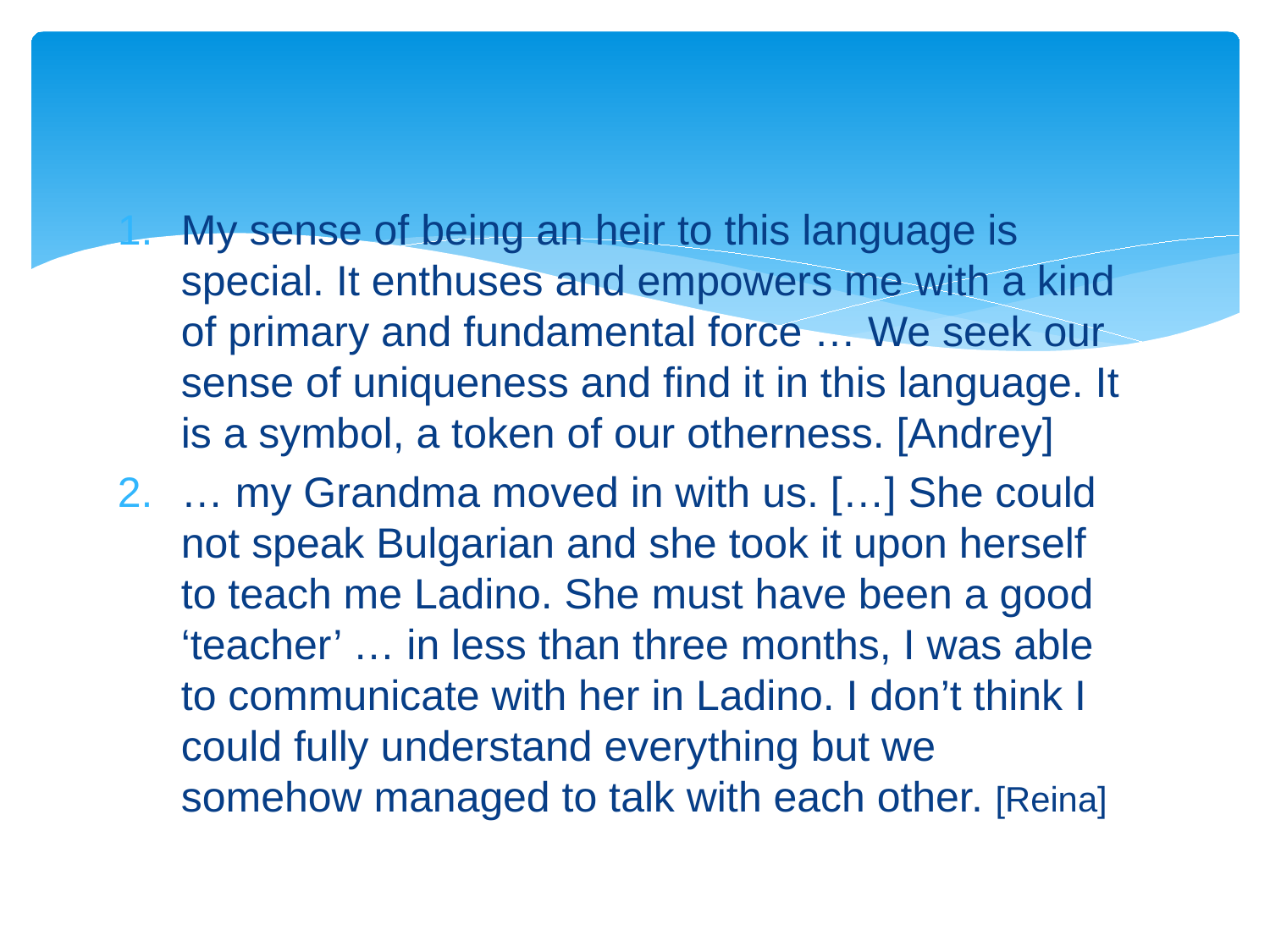

#
My sense of being an heir to this language is special. It enthuses and empowers me with a kind of primary and fundamental force … We seek our sense of uniqueness and find it in this language. It is a symbol, a token of our otherness. [Andrey]
… my Grandma moved in with us. […] She could not speak Bulgarian and she took it upon herself to teach me Ladino. She must have been a good ‘teacher’ … in less than three months, I was able to communicate with her in Ladino. I don’t think I could fully understand everything but we somehow managed to talk with each other. [Reina]